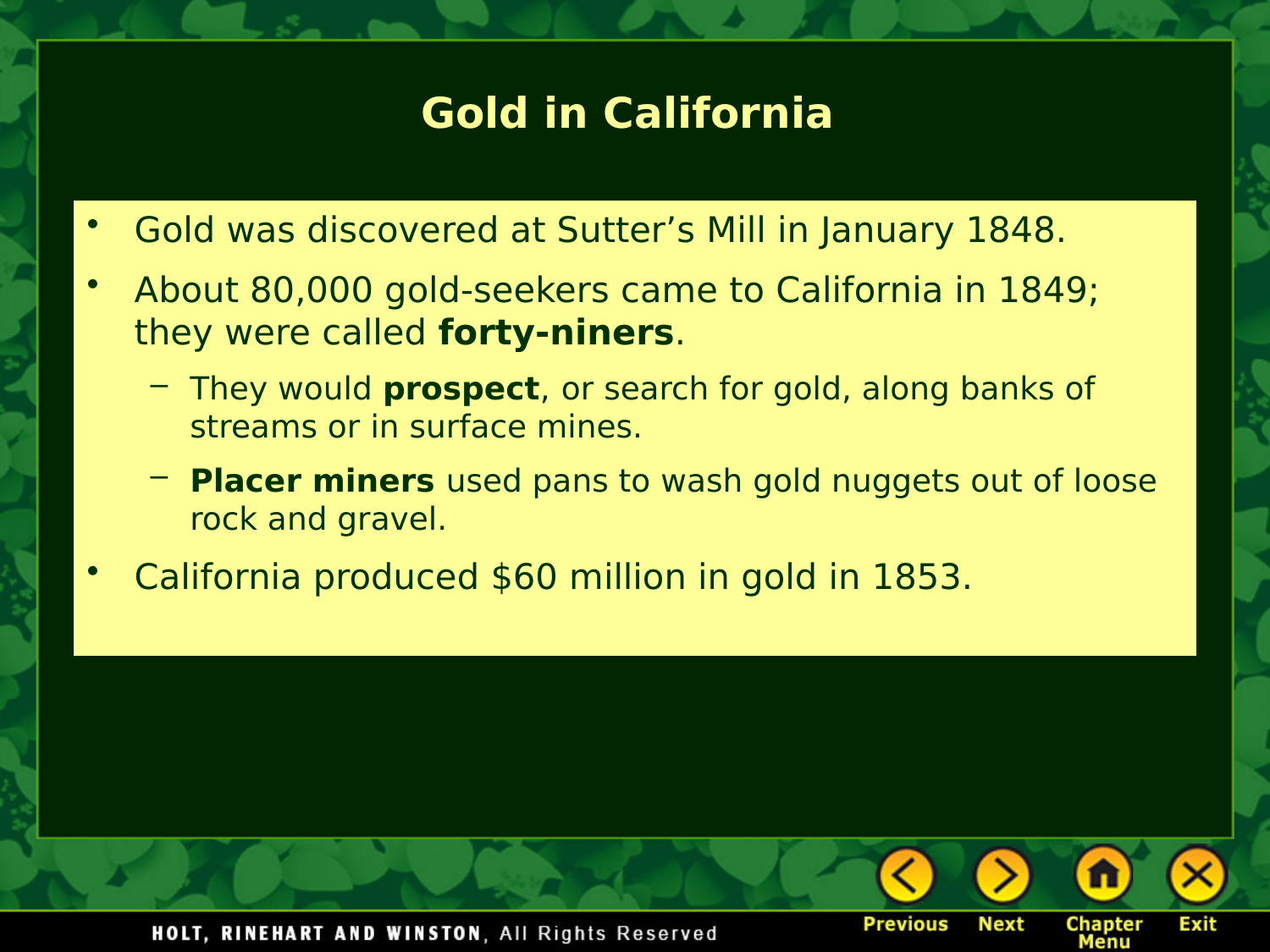

# Gold in California
Gold was discovered at Sutter’s Mill in January 1848.
About 80,000 gold-seekers came to California in 1849; they were called forty-niners.
They would prospect, or search for gold, along banks of streams or in surface mines.
Placer miners used pans to wash gold nuggets out of loose rock and gravel.
California produced $60 million in gold in 1853.